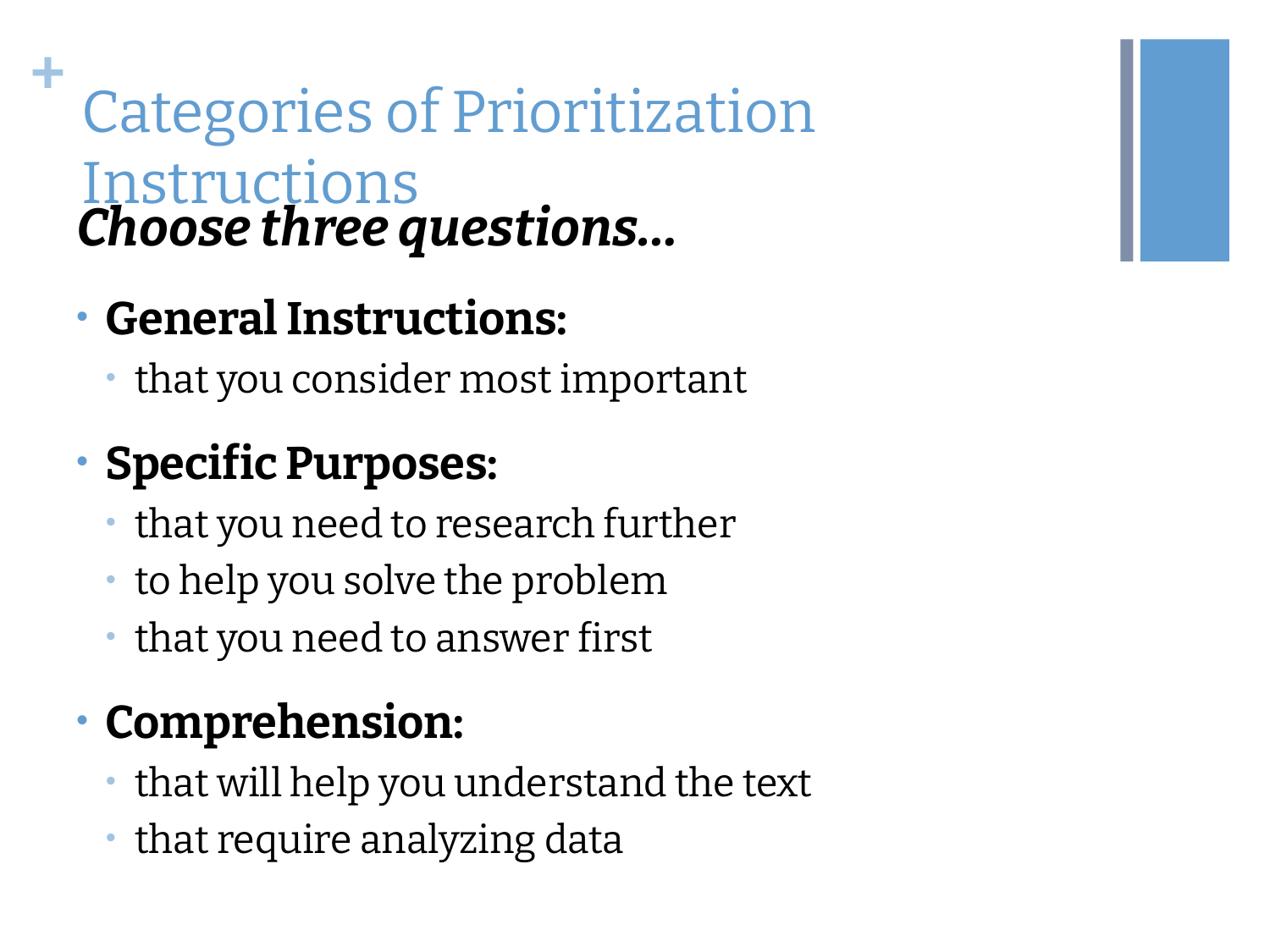

# Categories of Prioritization Instructions
Choose three questions…
General Instructions:
that you consider most important
Specific Purposes:
that you need to research further
to help you solve the problem
that you need to answer first
Comprehension:
that will help you understand the text
that require analyzing data